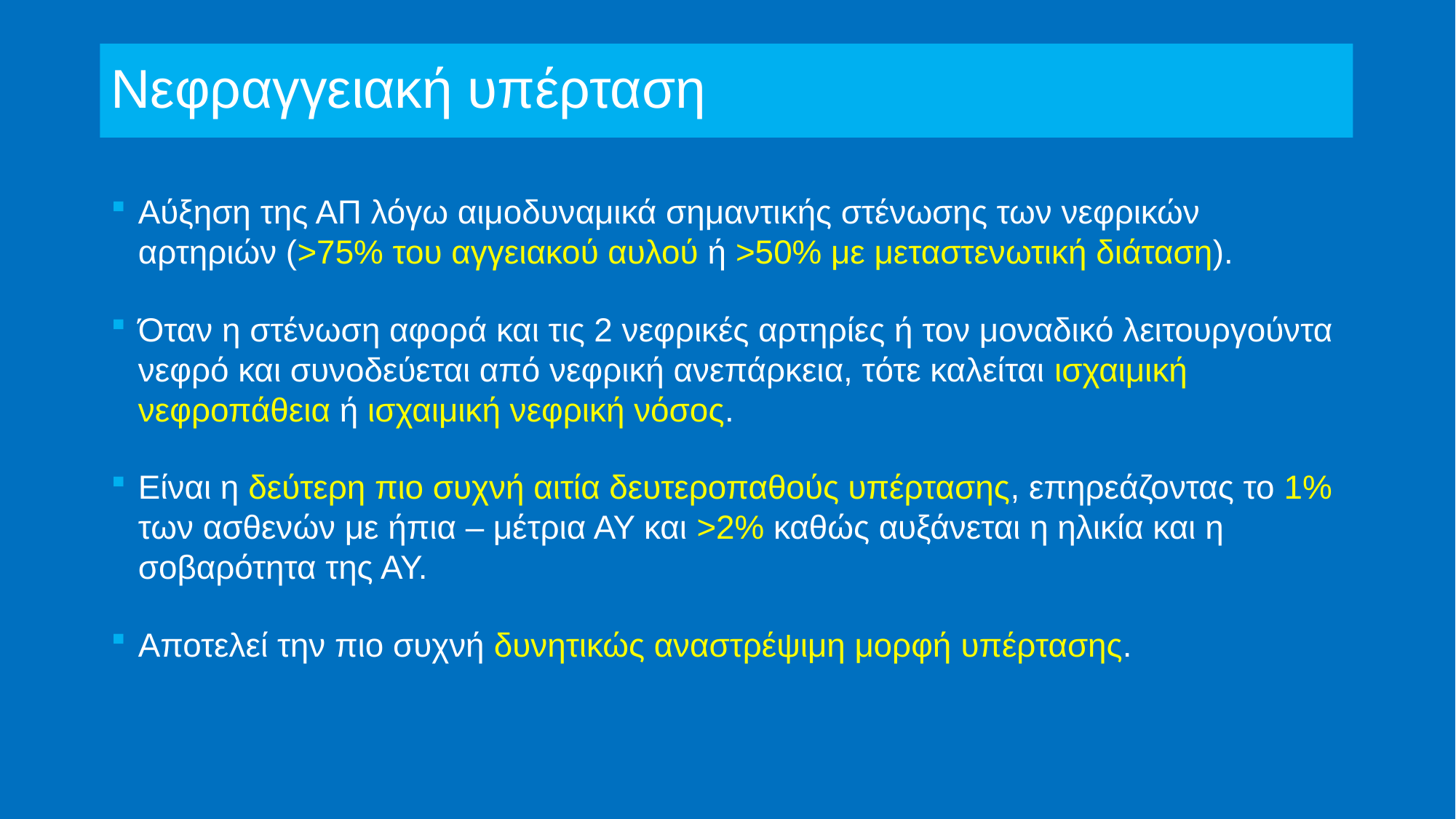

# Νεφραγγειακή υπέρταση
Αύξηση της ΑΠ λόγω αιμοδυναμικά σημαντικής στένωσης των νεφρικών αρτηριών (>75% του αγγειακού αυλού ή >50% με μεταστενωτική διάταση).

Όταν η στένωση αφορά και τις 2 νεφρικές αρτηρίες ή τον μοναδικό λειτουργούντα νεφρό και συνοδεύεται από νεφρική ανεπάρκεια, τότε καλείται ισχαιμική νεφροπάθεια ή ισχαιμική νεφρική νόσος.

Είναι η δεύτερη πιο συχνή αιτία δευτεροπαθούς υπέρτασης, επηρεάζοντας το 1% των ασθενών με ήπια – μέτρια ΑΥ και >2% καθώς αυξάνεται η ηλικία και η σοβαρότητα της ΑΥ.

Αποτελεί την πιο συχνή δυνητικώς αναστρέψιμη μορφή υπέρτασης.